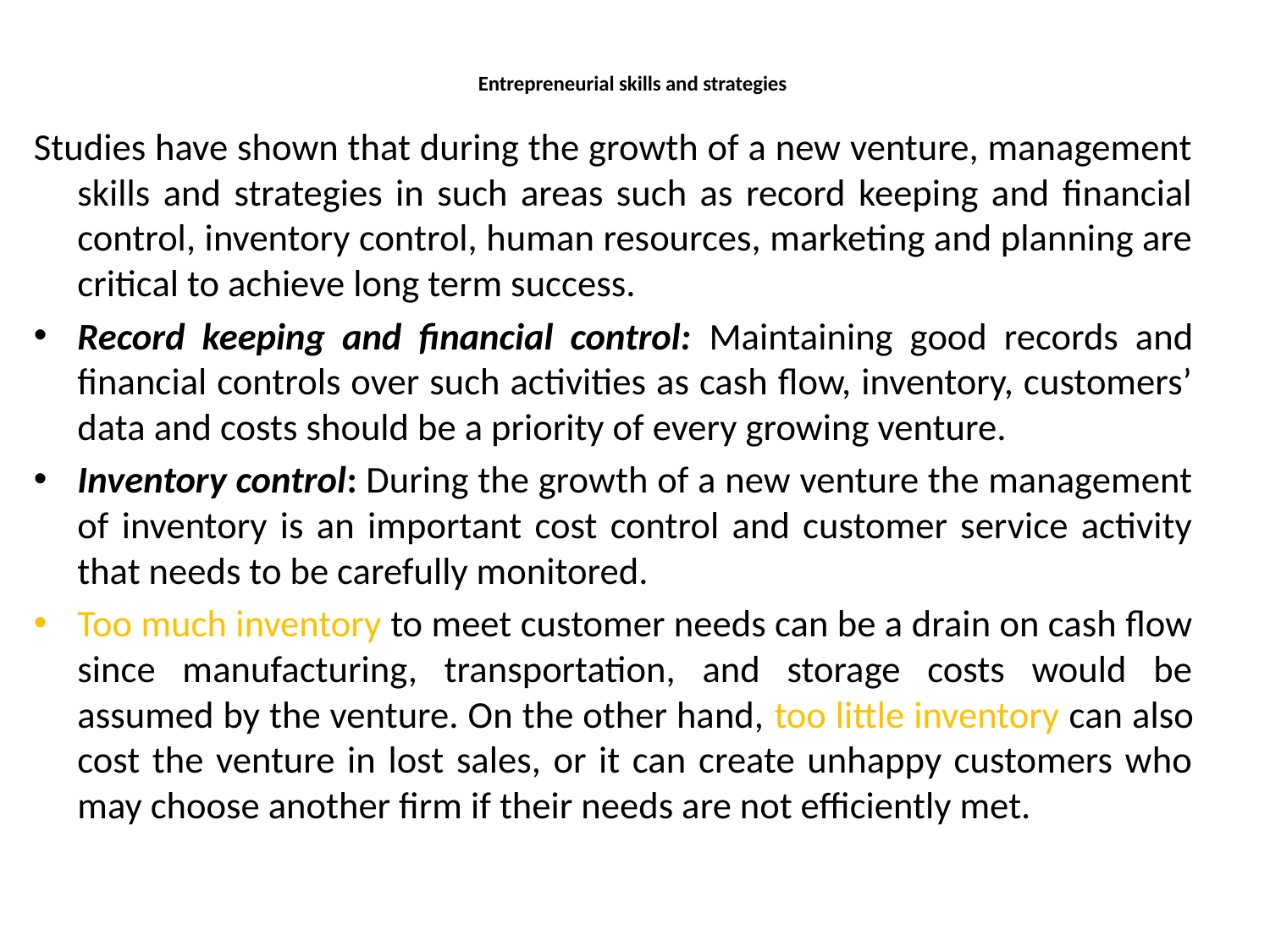

# Entrepreneurial skills and strategies
Studies have shown that during the growth of a new venture, management skills and strategies in such areas such as record keeping and financial control, inventory control, human resources, marketing and planning are critical to achieve long term success.
Record keeping and financial control: Maintaining good records and financial controls over such activities as cash flow, inventory, customers’ data and costs should be a priority of every growing venture.
Inventory control: During the growth of a new venture the management of inventory is an important cost control and customer service activity that needs to be carefully monitored.
Too much inventory to meet customer needs can be a drain on cash flow since manufacturing, transportation, and storage costs would be assumed by the venture. On the other hand, too little inventory can also cost the venture in lost sales, or it can create unhappy customers who may choose another firm if their needs are not efficiently met.